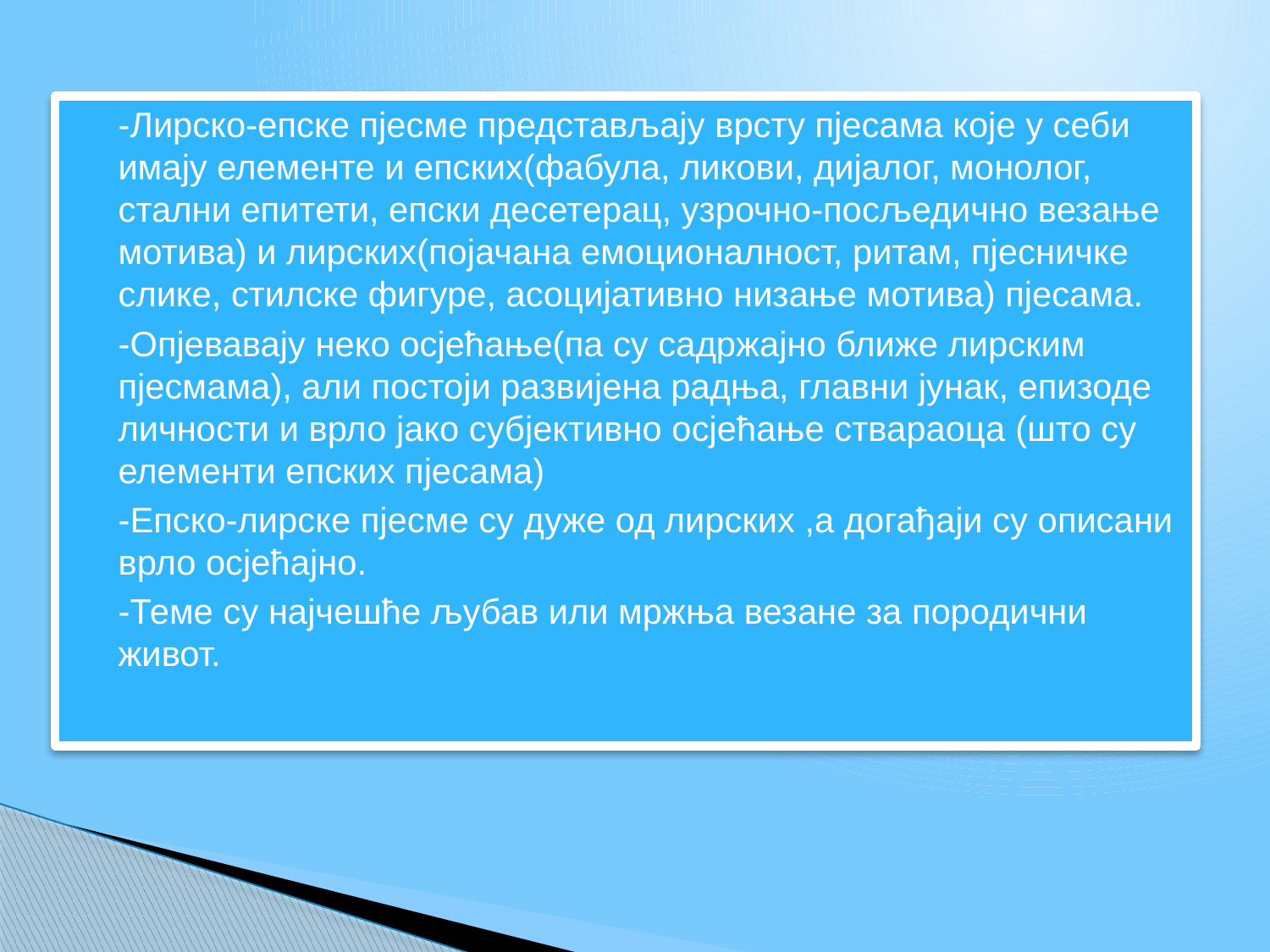

-Лирско-епске пјесме представљају врсту пјесама које у себи имају елементе и епских(фабула, ликови, дијалог, монолог, стални епитети, епски десетерац, узрочно-посљедично везање мотива) и лирских(појачана емоционалност, ритам, пјесничке слике, стилске фигуре, асоцијативно низање мотива) пјесама.
-Опјевавају неко осјећање(па су садржајно ближе лирским пјесмама), али постоји развијена радња, главни јунак, епизоде личности и врло јако субјективно осјећање ствараоца (што су елементи епских пјесама)
-Епско-лирске пјесме су дуже од лирских ,а догађаји су описани врло осјећајно.
-Теме су најчешће љубав или мржња везане за породични живот.